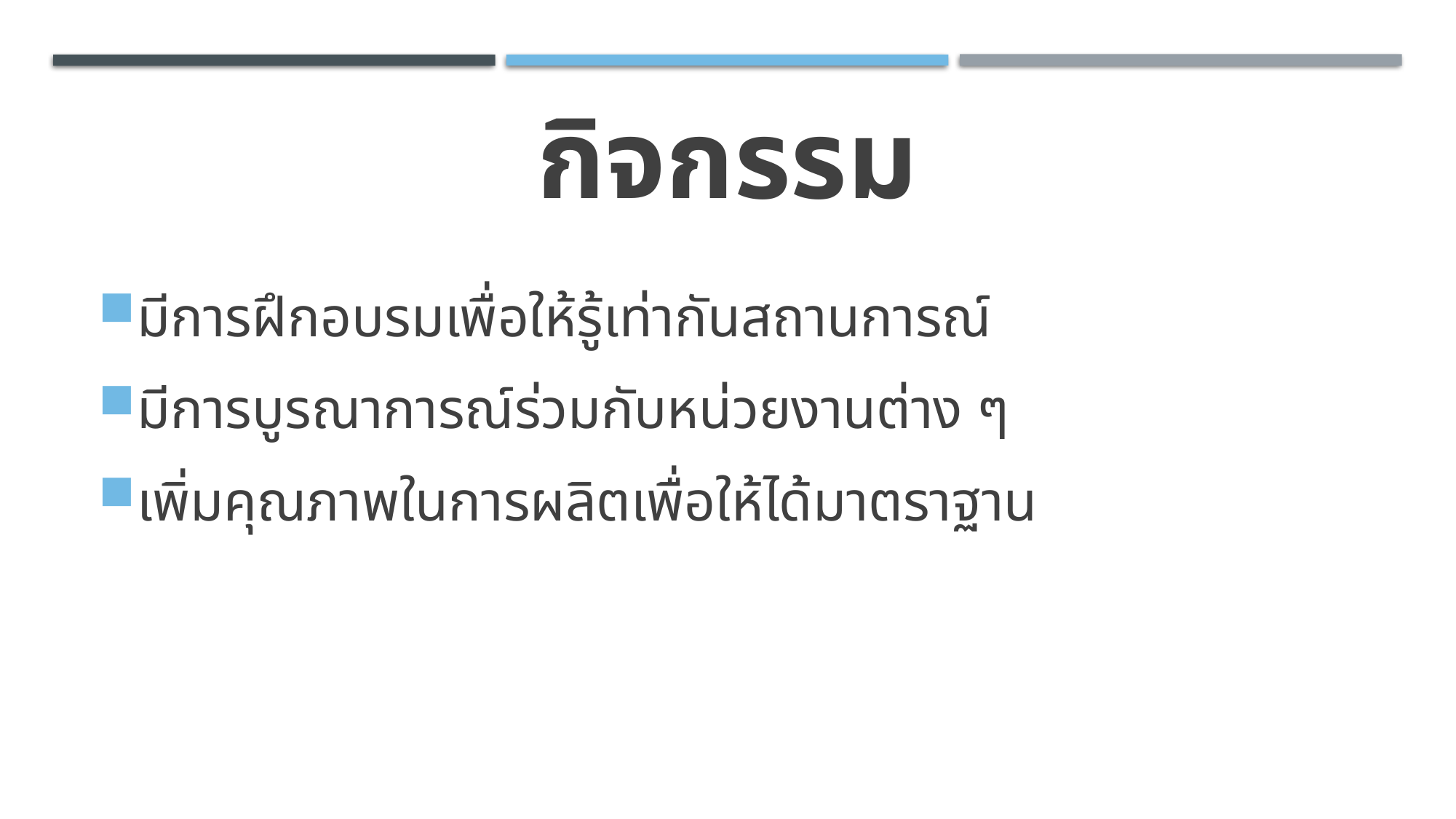

# กิจกรรม
มีการฝึกอบรมเพื่อให้รู้เท่ากันสถานการณ์
มีการบูรณาการณ์ร่วมกับหน่วยงานต่าง ๆ
เพิ่มคุณภาพในการผลิตเพื่อให้ได้มาตราฐาน